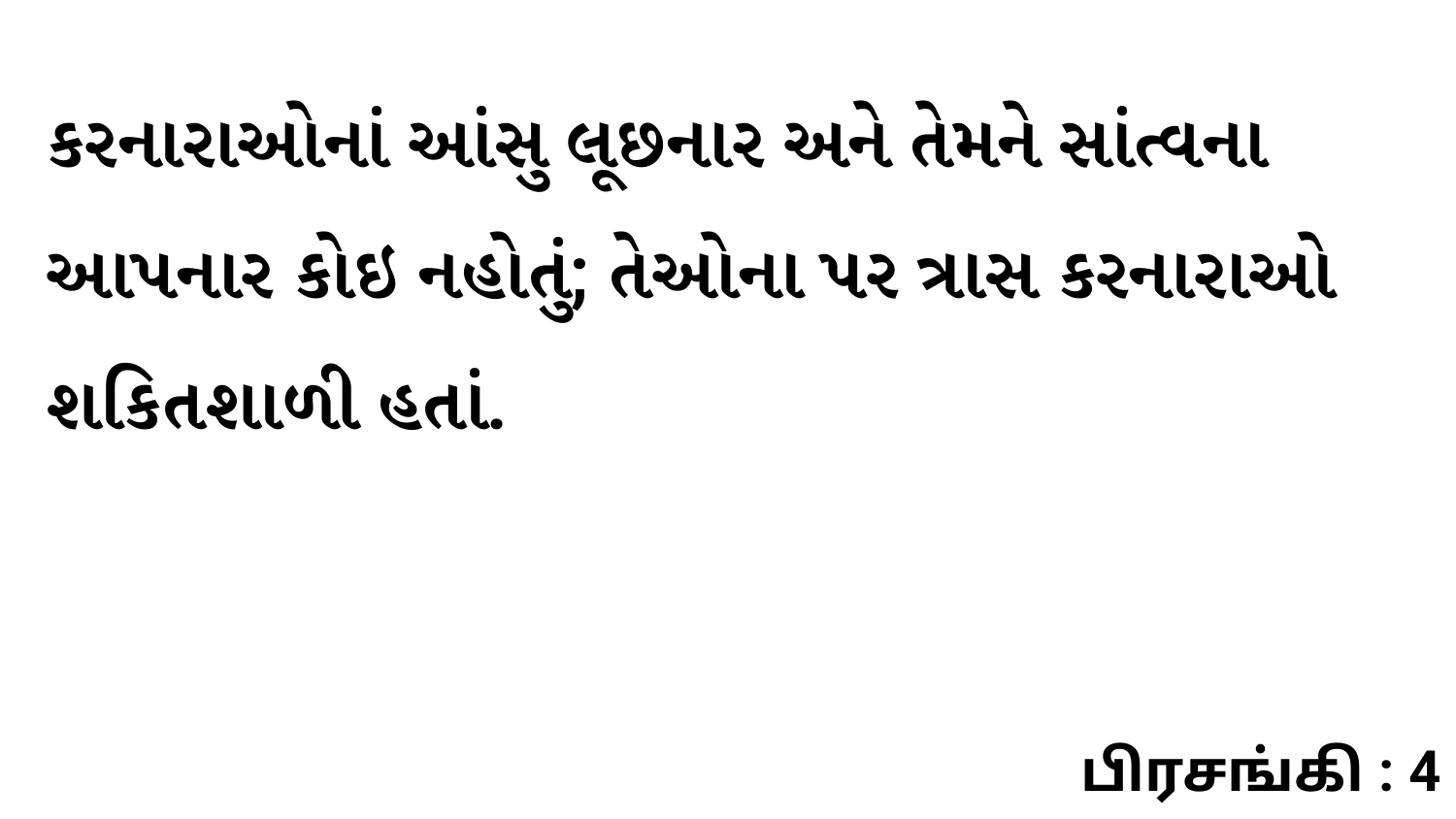

કરનારાઓનાં આંસુ લૂછનાર અને તેમને સાંત્વના આપનાર કોઇ નહોતું; તેઓના પર ત્રાસ કરનારાઓ શકિતશાળી હતાં.
பிரசங்கி : 4